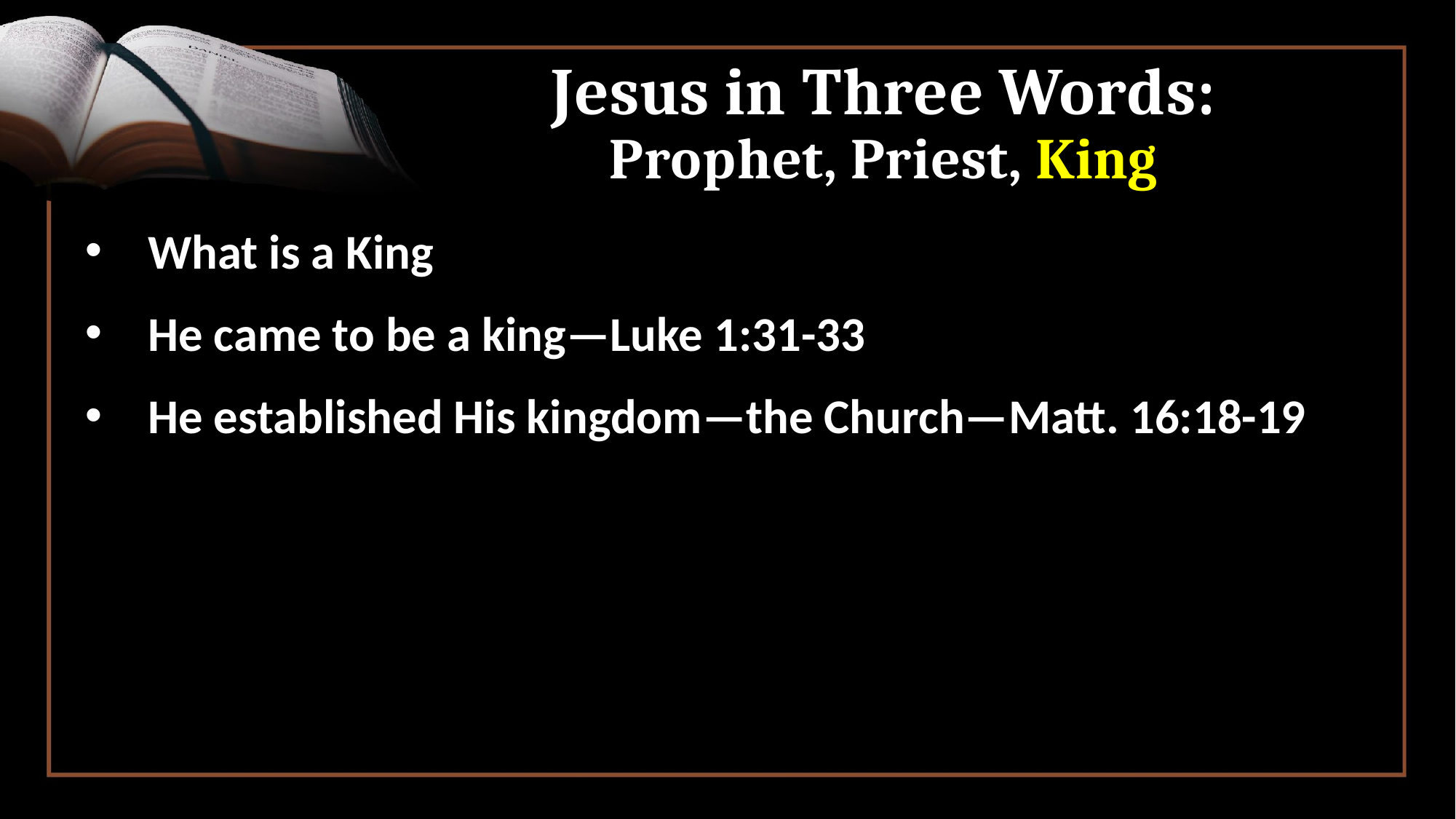

# Jesus in Three Words: Prophet, Priest, King
  What is a King
  He came to be a king—Luke 1:31-33
  He established His kingdom—the Church—Matt. 16:18-19